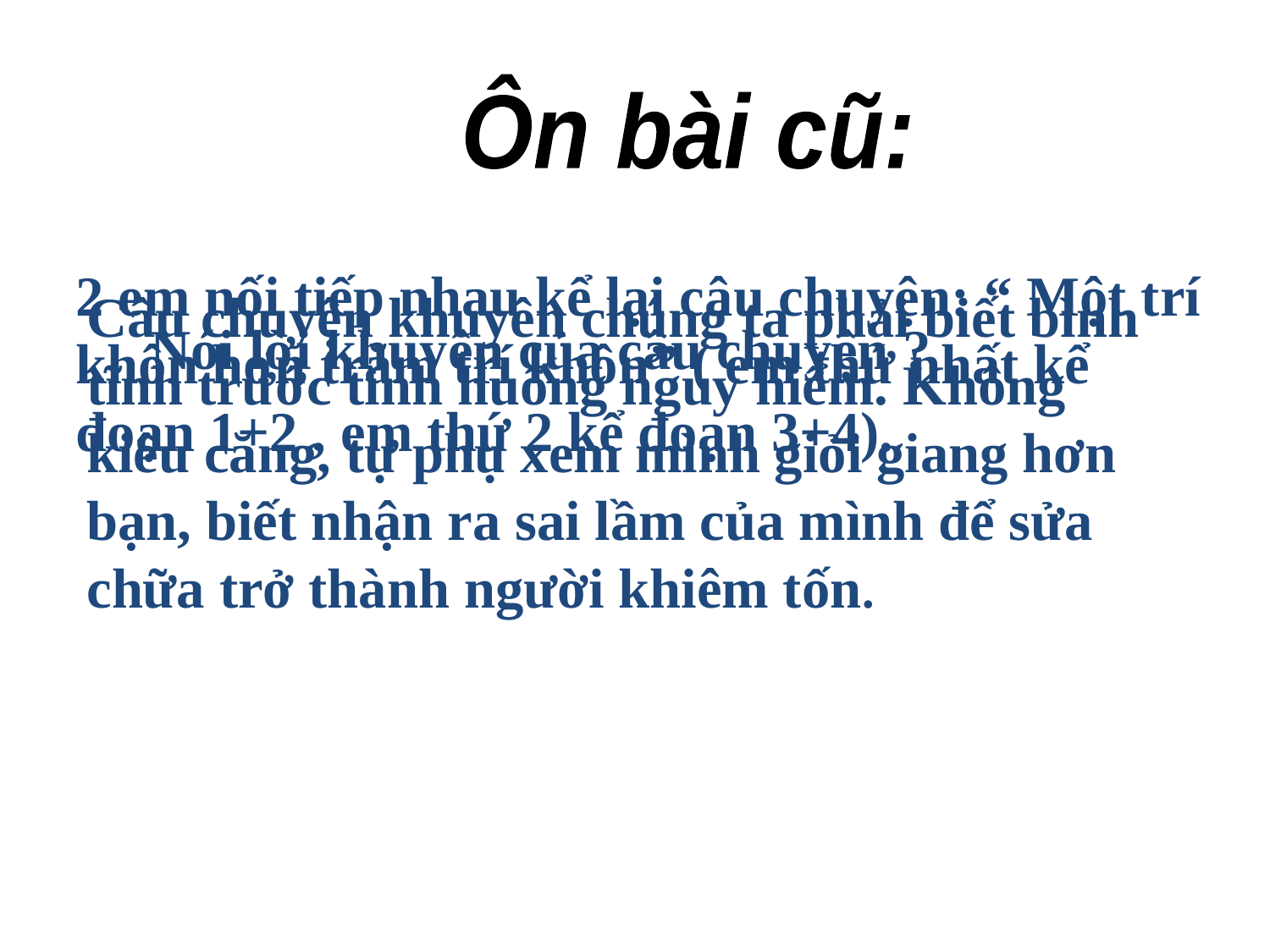

Ôn bài cũ:
2 em nối tiếp nhau kể lại câu chuyện: “ Một trí khôn hơn trăm trí khôn” ( em thứ nhất kể đoạn 1+2 , em thứ 2 kể đoạn 3+4).
Câu chuyện khuyên chúng ta phải biết bình tĩnh trước tình huống nguy hiểm. Không kiêu căng, tự phụ xem mình giỏi giang hơn bạn, biết nhận ra sai lầm của mình để sửa chữa trở thành người khiêm tốn.
Nói lời khuyên của câu chuyện ?